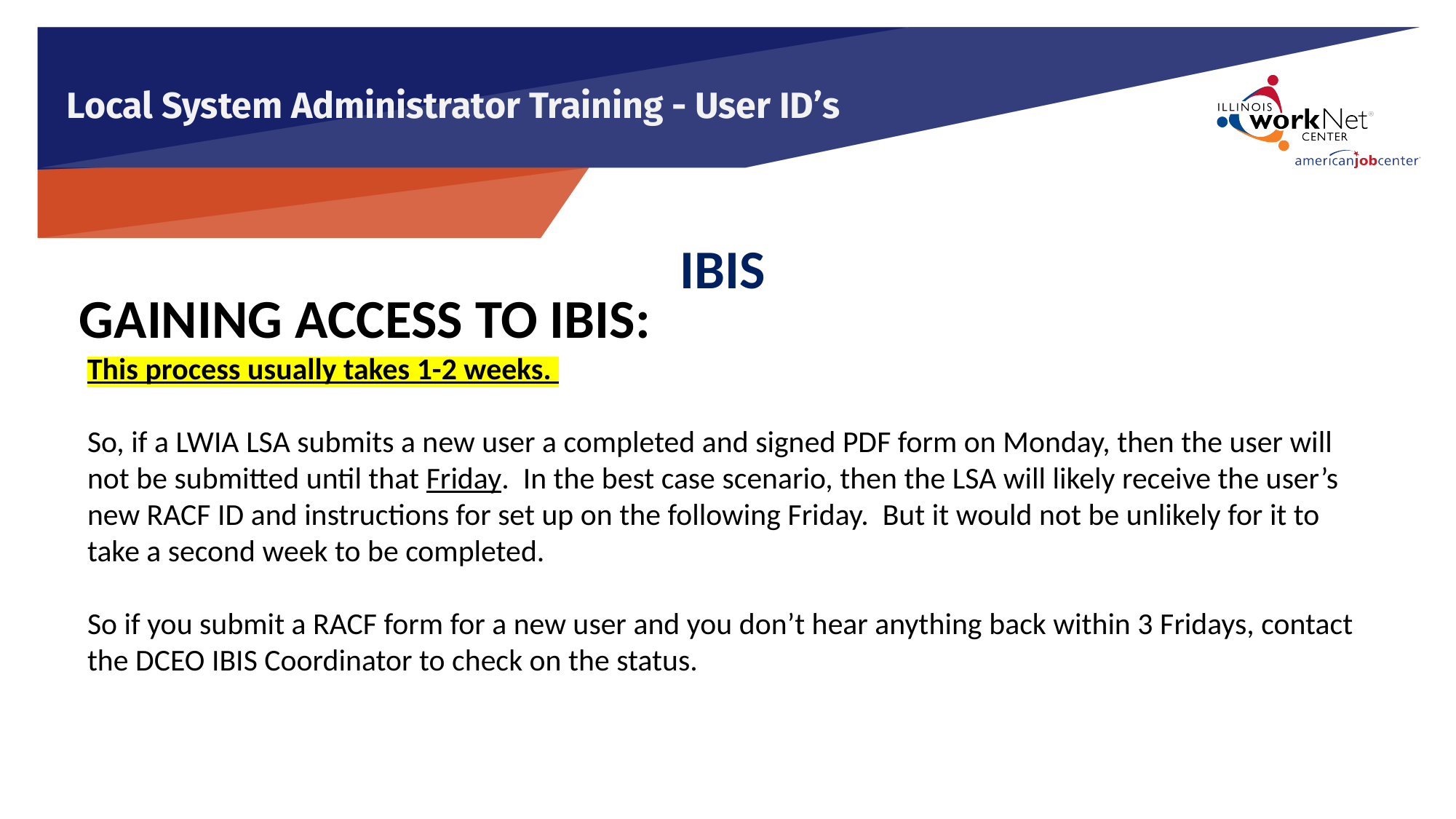

# Local System Administrator Training - User ID’s
IBIS
  GAINING ACCESS TO IBIS:
This process usually takes 1-2 weeks.

So, if a LWIA LSA submits a new user a completed and signed PDF form on Monday, then the user will not be submitted until that Friday.  In the best case scenario, then the LSA will likely receive the user’s new RACF ID and instructions for set up on the following Friday.  But it would not be unlikely for it to take a second week to be completed.

So if you submit a RACF form for a new user and you don’t hear anything back within 3 Fridays, contact the DCEO IBIS Coordinator to check on the status.